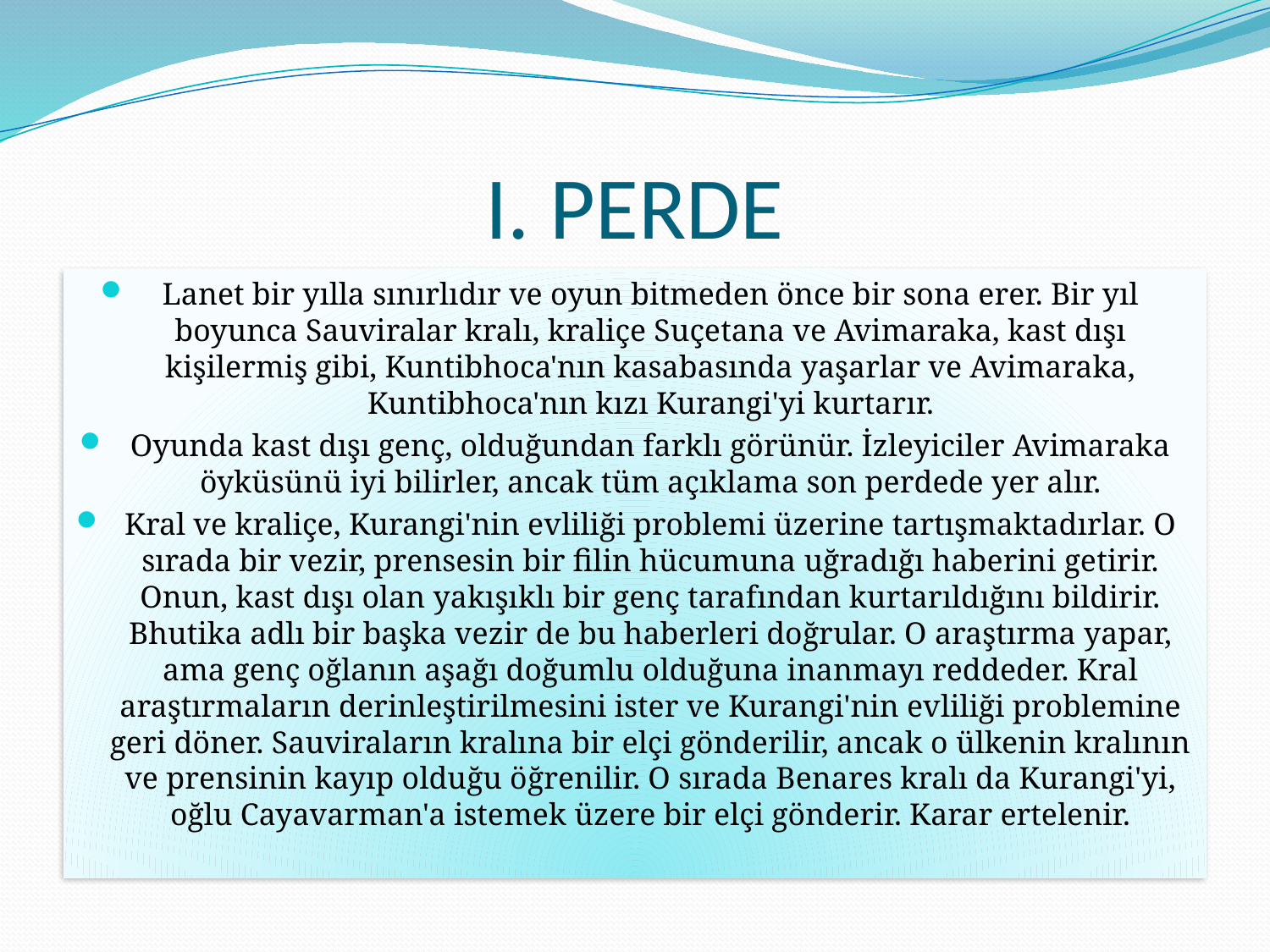

# I. PERDE
Lanet bir yılla sınırlıdır ve oyun bitmeden önce bir sona erer. Bir yıl boyunca Sauviralar kralı, kraliçe Suçetana ve Avimaraka, kast dışı kişilermiş gibi, Kuntibhoca'nın kasabasında yaşarlar ve Avimaraka, Kuntibhoca'nın kızı Kurangi'yi kurtarır.
Oyunda kast dışı genç, olduğundan farklı görünür. İzleyiciler Avimaraka öyküsünü iyi bilirler, ancak tüm açıklama son perdede yer alır.
Kral ve kraliçe, Kurangi'nin evliliği problemi üzerine tartışmaktadırlar. O sırada bir vezir, prensesin bir filin hücumuna uğradığı haberini getirir. Onun, kast dışı olan yakışıklı bir genç tarafından kurtarıldığını bildirir. Bhutika adlı bir başka vezir de bu haberleri doğrular. O araştırma yapar, ama genç oğlanın aşağı doğumlu olduğuna inanmayı reddeder. Kral araştırmaların derinleştirilmesini ister ve Kurangi'nin evliliği problemine geri döner. Sauviraların kralına bir elçi gönderilir, ancak o ülkenin kralının ve prensinin kayıp olduğu öğrenilir. O sırada Benares kralı da Kurangi'yi, oğlu Cayavarman'a istemek üzere bir elçi gönderir. Karar ertelenir.